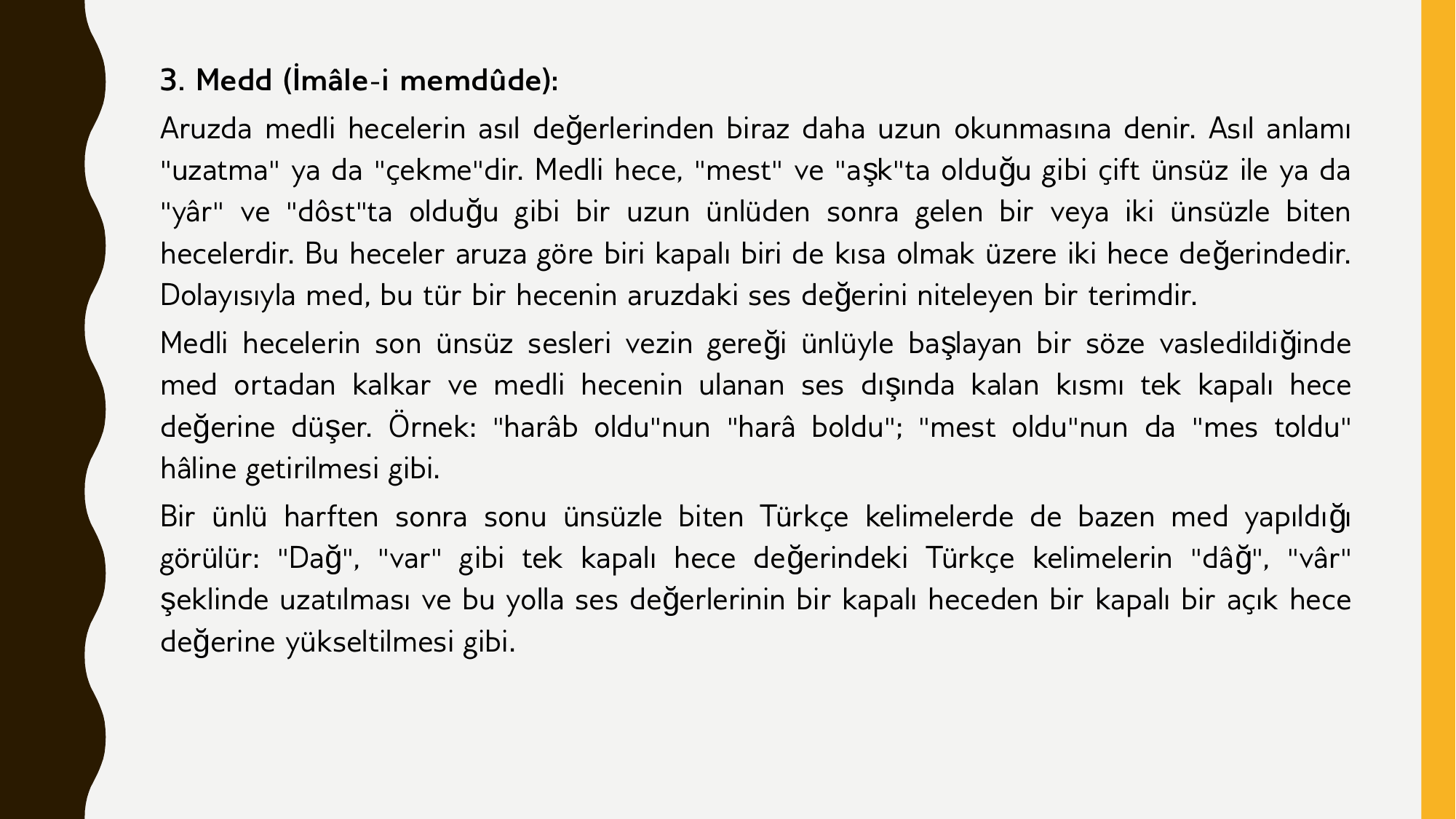

3. Medd (İmâle-i memdûde):
Aruzda medli hecelerin asıl değerlerinden biraz daha uzun okunmasına denir. Asıl anlamı "uzatma" ya da "çekme"dir. Medli hece, "mest" ve "aşk"ta olduğu gibi çift ünsüz ile ya da "yâr" ve "dôst"ta olduğu gibi bir uzun ünlüden sonra gelen bir veya iki ünsüzle biten hecelerdir. Bu heceler aruza göre biri kapalı biri de kısa olmak üzere iki hece değerindedir. Dolayısıyla med, bu tür bir hecenin aruzdaki ses değerini niteleyen bir terimdir.
Medli hecelerin son ünsüz sesleri vezin gereği ünlüyle başlayan bir söze vasledildiğinde med ortadan kalkar ve medli hecenin ulanan ses dışında kalan kısmı tek kapalı hece değerine düşer. Örnek: "harâb oldu"nun "harâ boldu"; "mest oldu"nun da "mes toldu" hâline getirilmesi gibi.
Bir ünlü harften sonra sonu ünsüzle biten Türkçe kelimelerde de bazen med yapıldığı görülür: "Dağ", "var" gibi tek kapalı hece değerindeki Türkçe kelimelerin "dâğ", "vâr" şeklinde uzatılması ve bu yolla ses değerlerinin bir kapalı heceden bir kapalı bir açık hece değerine yükseltilmesi gibi.